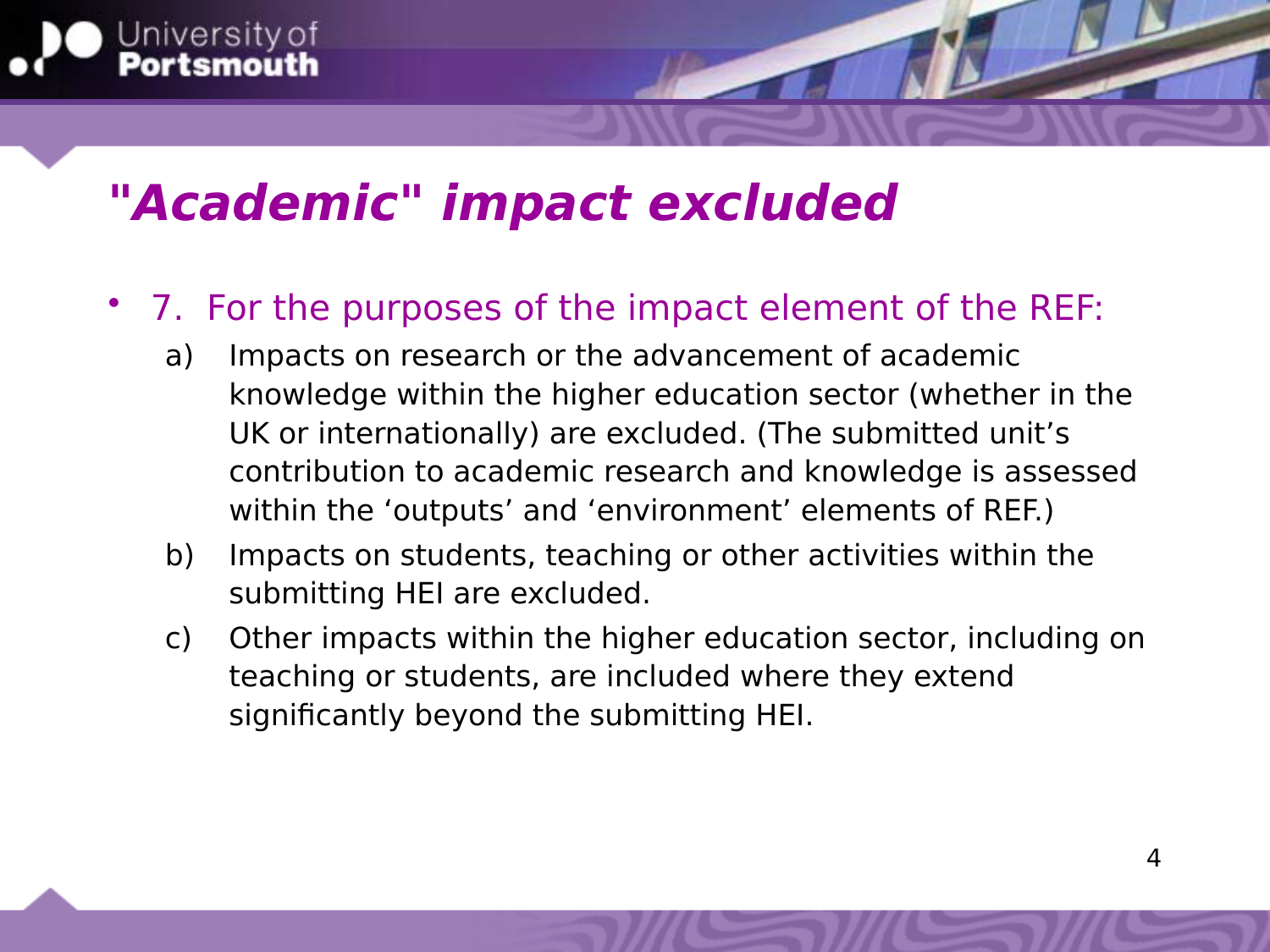

# "Academic" impact excluded
7.  For the purposes of the impact element of the REF:
Impacts on research or the advancement of academic knowledge within the higher education sector (whether in the UK or internationally) are excluded. (The submitted unit’s contribution to academic research and knowledge is assessed within the ‘outputs’ and ‘environment’ elements of REF.)
Impacts on students, teaching or other activities within the submitting HEI are excluded.
Other impacts within the higher education sector, including on teaching or students, are included where they extend significantly beyond the submitting HEI.
4